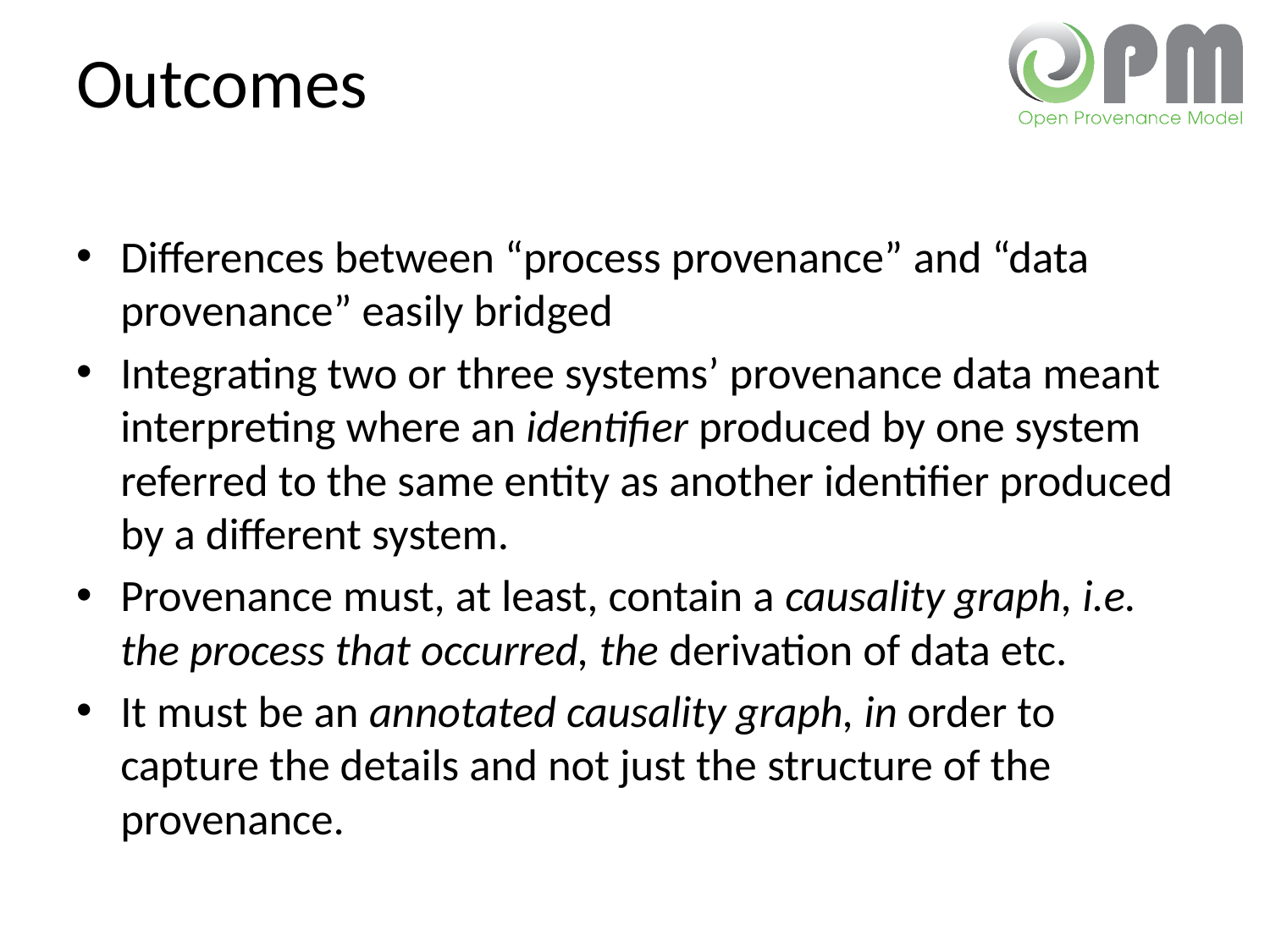

# Outcomes
Differences between “process provenance” and “data provenance” easily bridged
Integrating two or three systems’ provenance data meant interpreting where an identifier produced by one system referred to the same entity as another identifier produced by a different system.
Provenance must, at least, contain a causality graph, i.e. the process that occurred, the derivation of data etc.
It must be an annotated causality graph, in order to capture the details and not just the structure of the provenance.